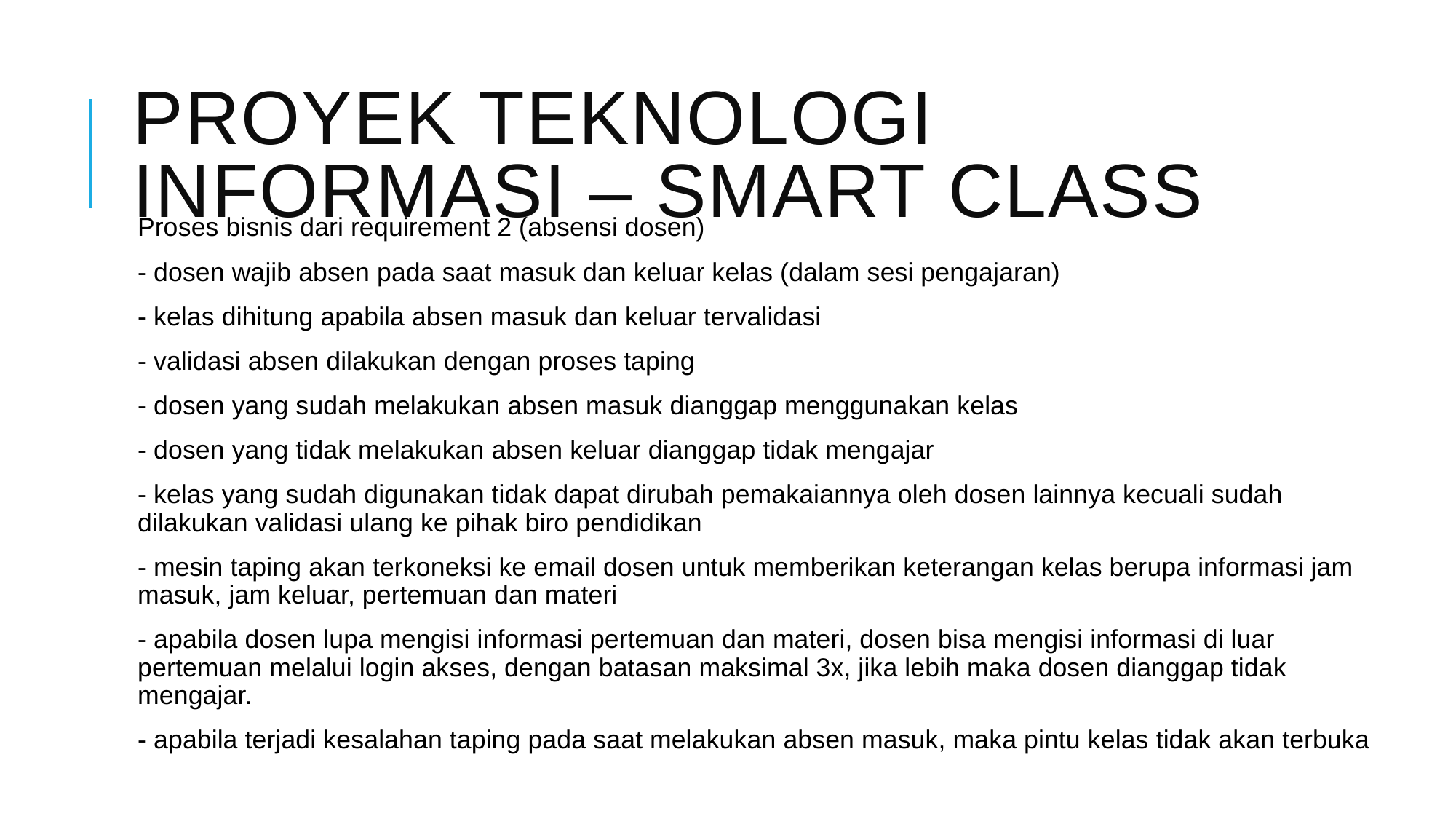

# Proyek teknologi informasi – smart class
Proses bisnis dari requirement 2 (absensi dosen)
- dosen wajib absen pada saat masuk dan keluar kelas (dalam sesi pengajaran)
- kelas dihitung apabila absen masuk dan keluar tervalidasi
- validasi absen dilakukan dengan proses taping
- dosen yang sudah melakukan absen masuk dianggap menggunakan kelas
- dosen yang tidak melakukan absen keluar dianggap tidak mengajar
- kelas yang sudah digunakan tidak dapat dirubah pemakaiannya oleh dosen lainnya kecuali sudah dilakukan validasi ulang ke pihak biro pendidikan
- mesin taping akan terkoneksi ke email dosen untuk memberikan keterangan kelas berupa informasi jam masuk, jam keluar, pertemuan dan materi
- apabila dosen lupa mengisi informasi pertemuan dan materi, dosen bisa mengisi informasi di luar pertemuan melalui login akses, dengan batasan maksimal 3x, jika lebih maka dosen dianggap tidak mengajar.
- apabila terjadi kesalahan taping pada saat melakukan absen masuk, maka pintu kelas tidak akan terbuka